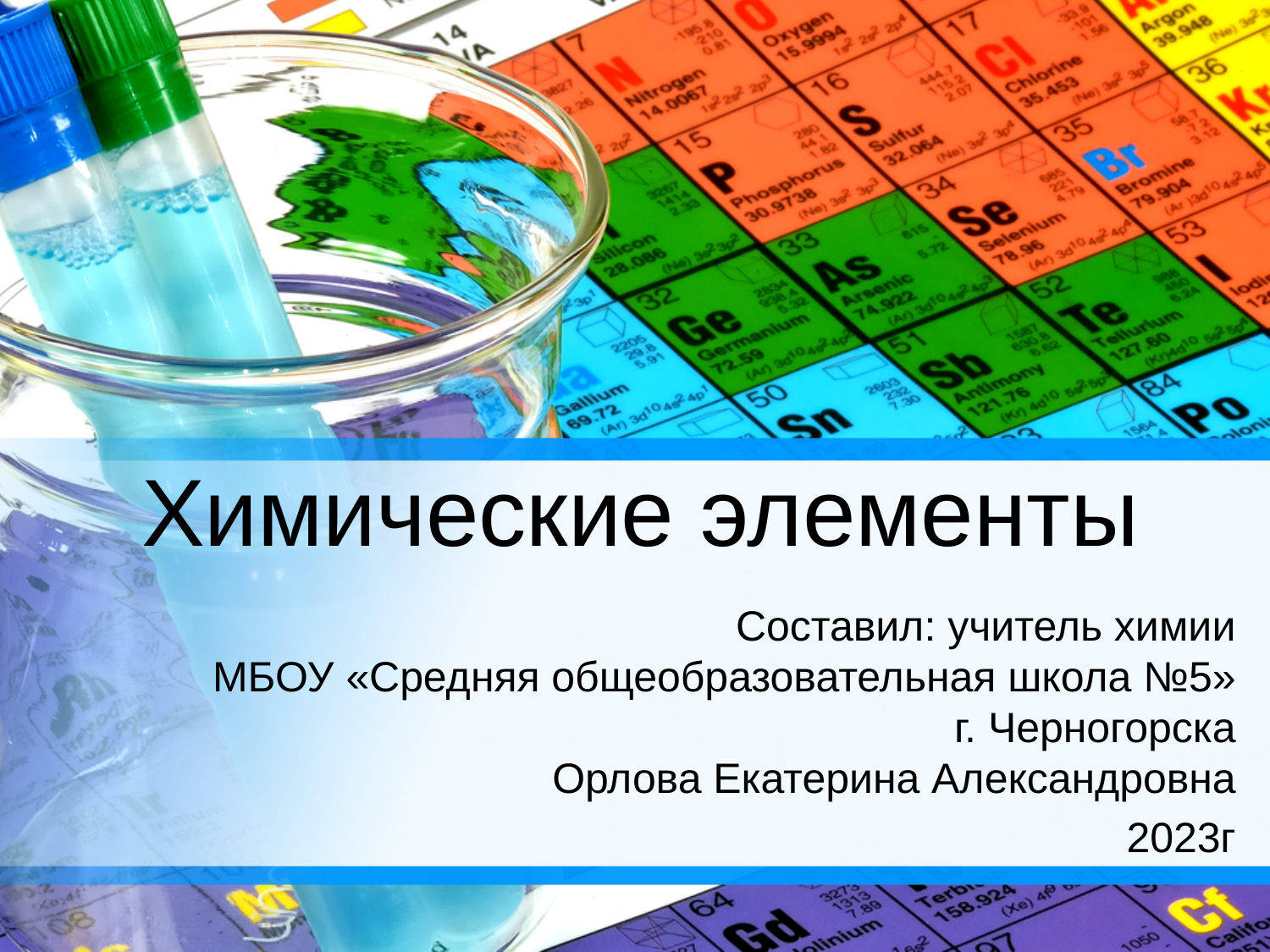

# Химические элементы
Составил: учитель химии
МБОУ «Средняя общеобразовательная школа №5»
г. Черногорска
Орлова Екатерина Александровна
2023г